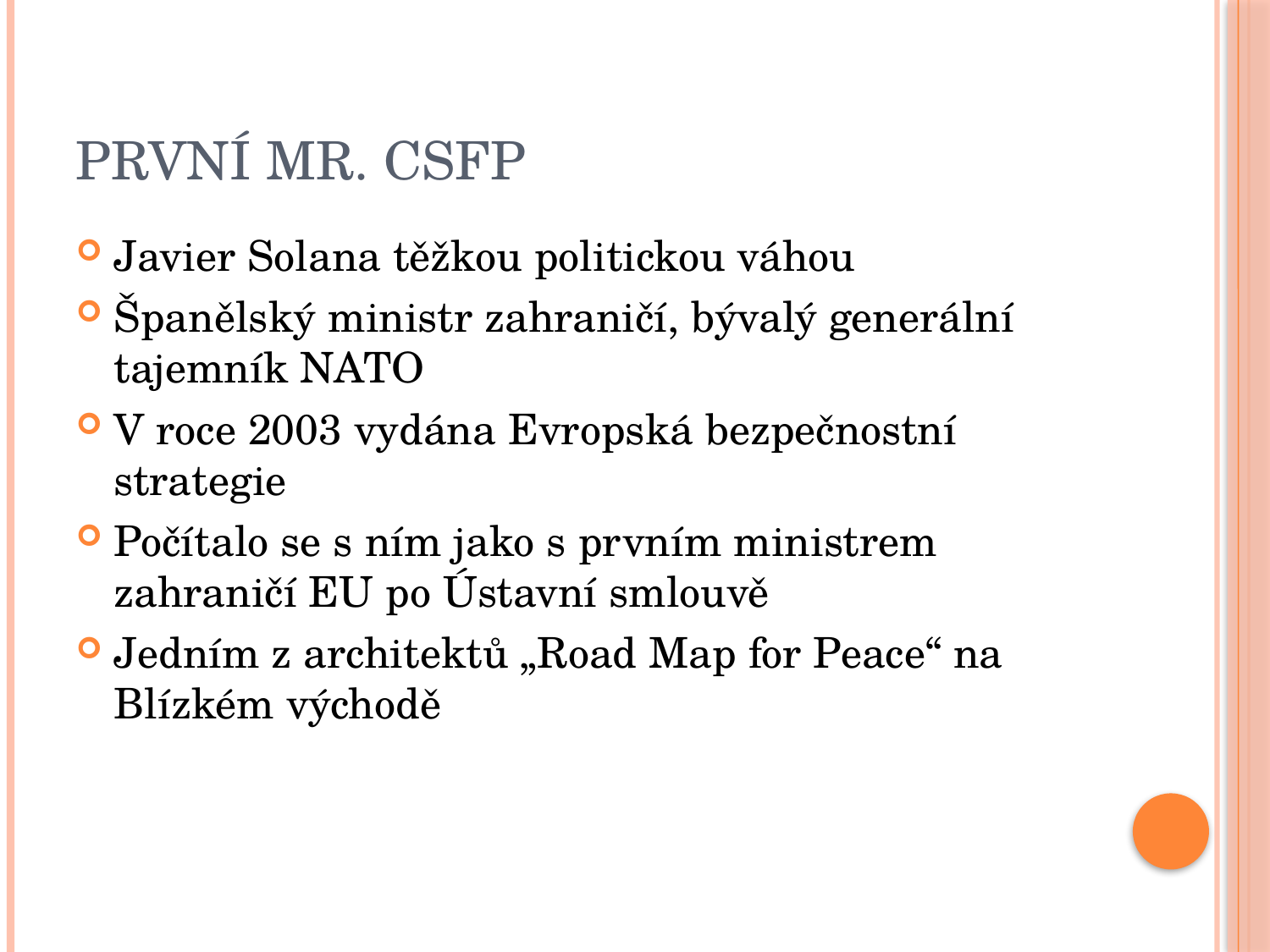

# První Mr. CSFP
Javier Solana těžkou politickou váhou
Španělský ministr zahraničí, bývalý generální tajemník NATO
V roce 2003 vydána Evropská bezpečnostní strategie
Počítalo se s ním jako s prvním ministrem zahraničí EU po Ústavní smlouvě
Jedním z architektů „Road Map for Peace“ na Blízkém východě